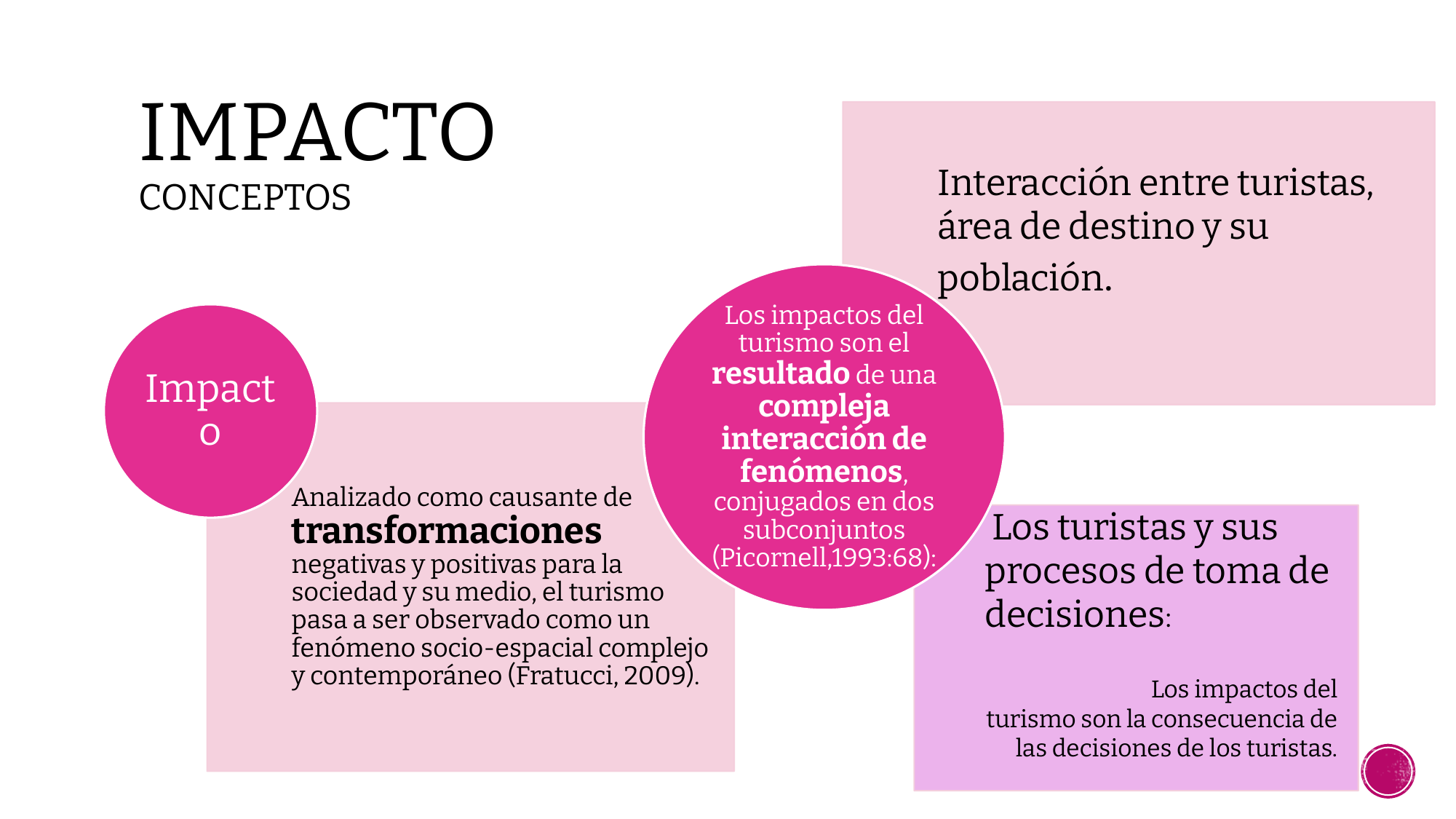

# Impacto Conceptos
Analizado como causante de transformaciones negativas y positivas para la sociedad y su medio, el turismo pasa a ser observado como un fenómeno socio-espacial complejo y contemporáneo (Fratucci, 2009).
Impacto
Interacción entre turistas, área de destino y su población.

 Los turistas y sus procesos de toma de decisiones:

	Los impactos del turismo son la consecuencia de las decisiones de los turistas.

Los impactos del turismo son el resultado de una compleja interacción de fenómenos, conjugados en dos subconjuntos (Picornell,1993:68):